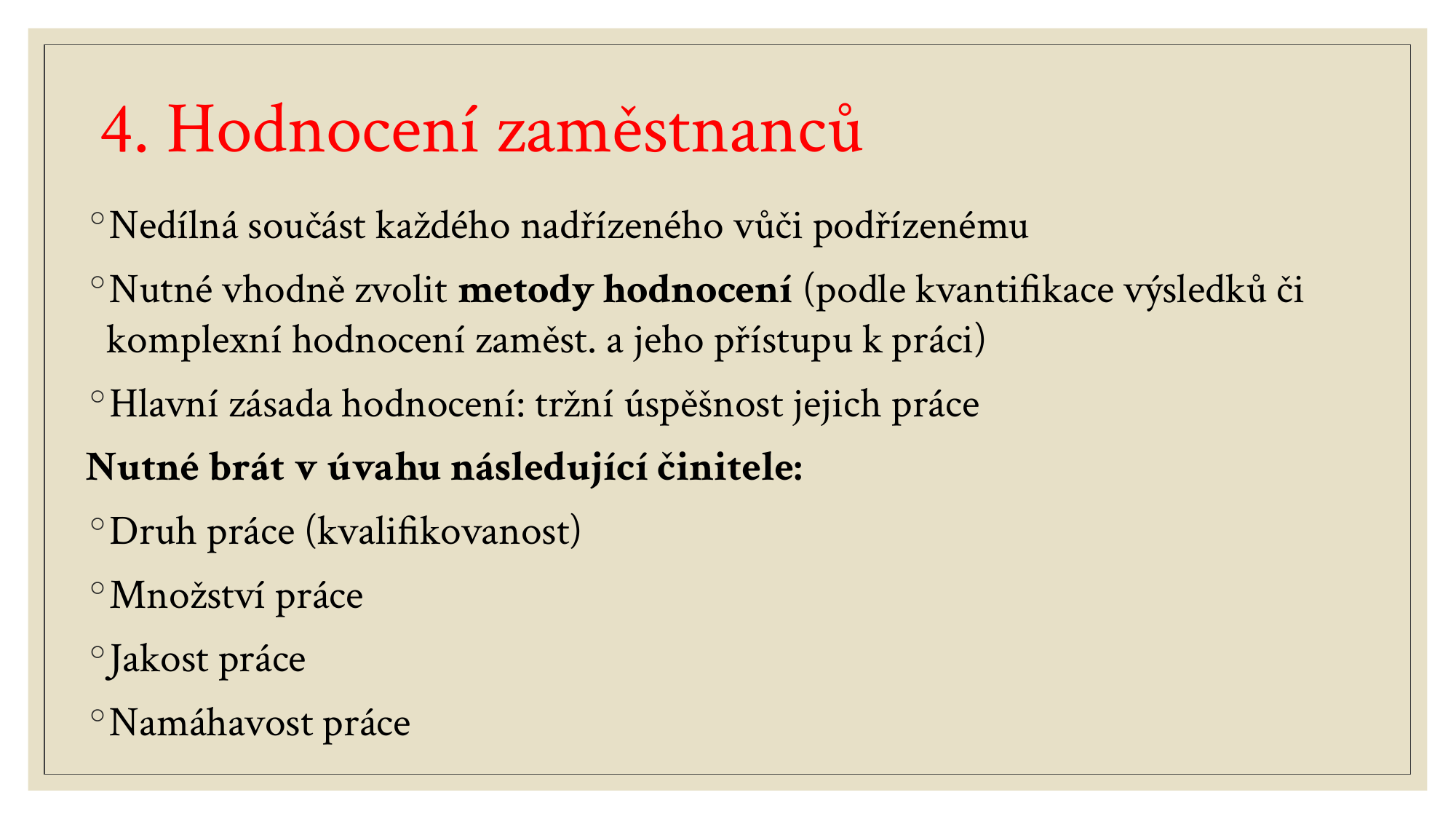

# 4. Hodnocení zaměstnanců
Nedílná součást každého nadřízeného vůči podřízenému
Nutné vhodně zvolit metody hodnocení (podle kvantifikace výsledků či komplexní hodnocení zaměst. a jeho přístupu k práci)
Hlavní zásada hodnocení: tržní úspěšnost jejich práce
Nutné brát v úvahu následující činitele:
Druh práce (kvalifikovanost)
Množství práce
Jakost práce
Namáhavost práce